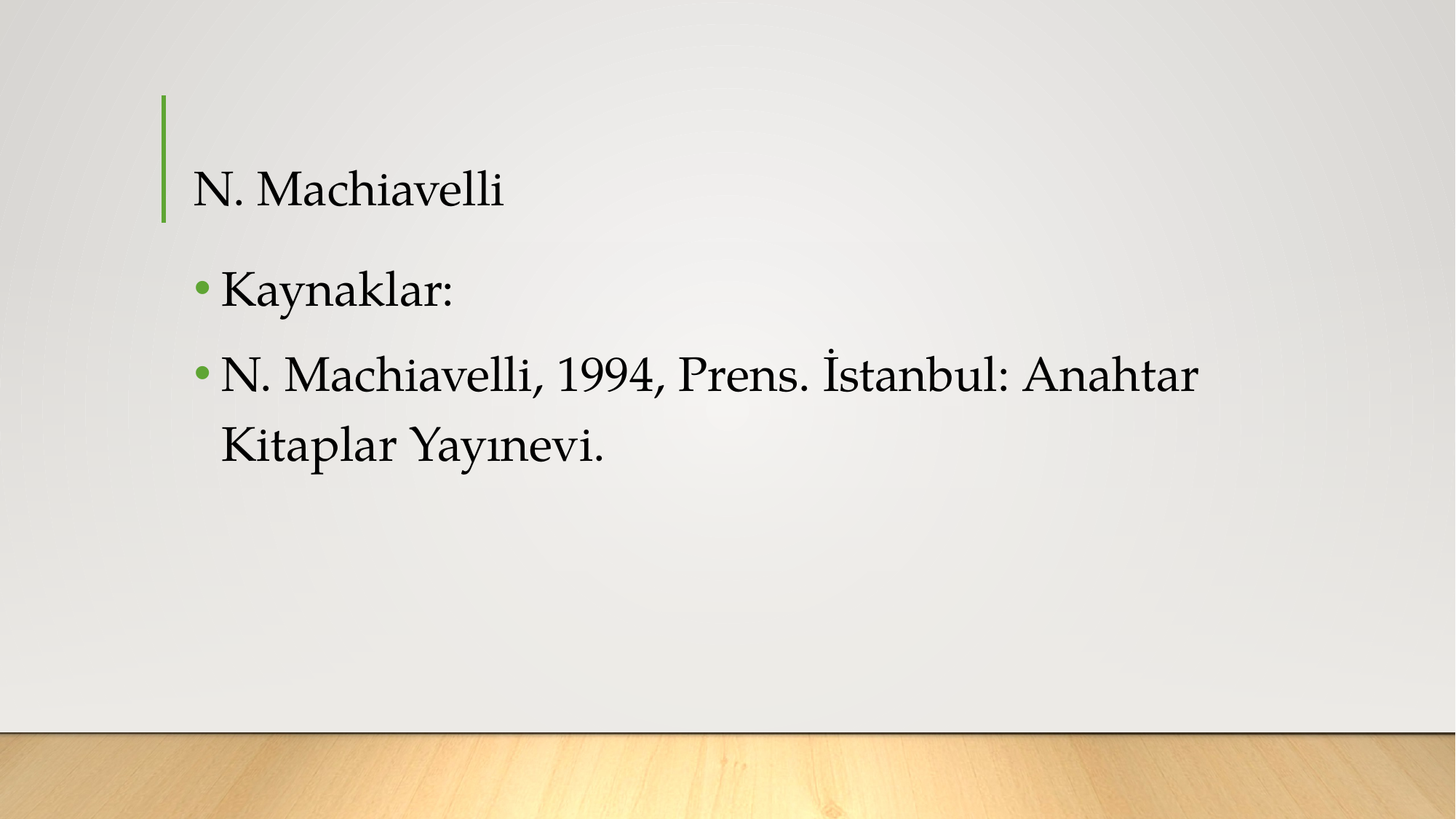

# N. Machiavelli
Kaynaklar:
N. Machiavelli, 1994, Prens. İstanbul: Anahtar Kitaplar Yayınevi.